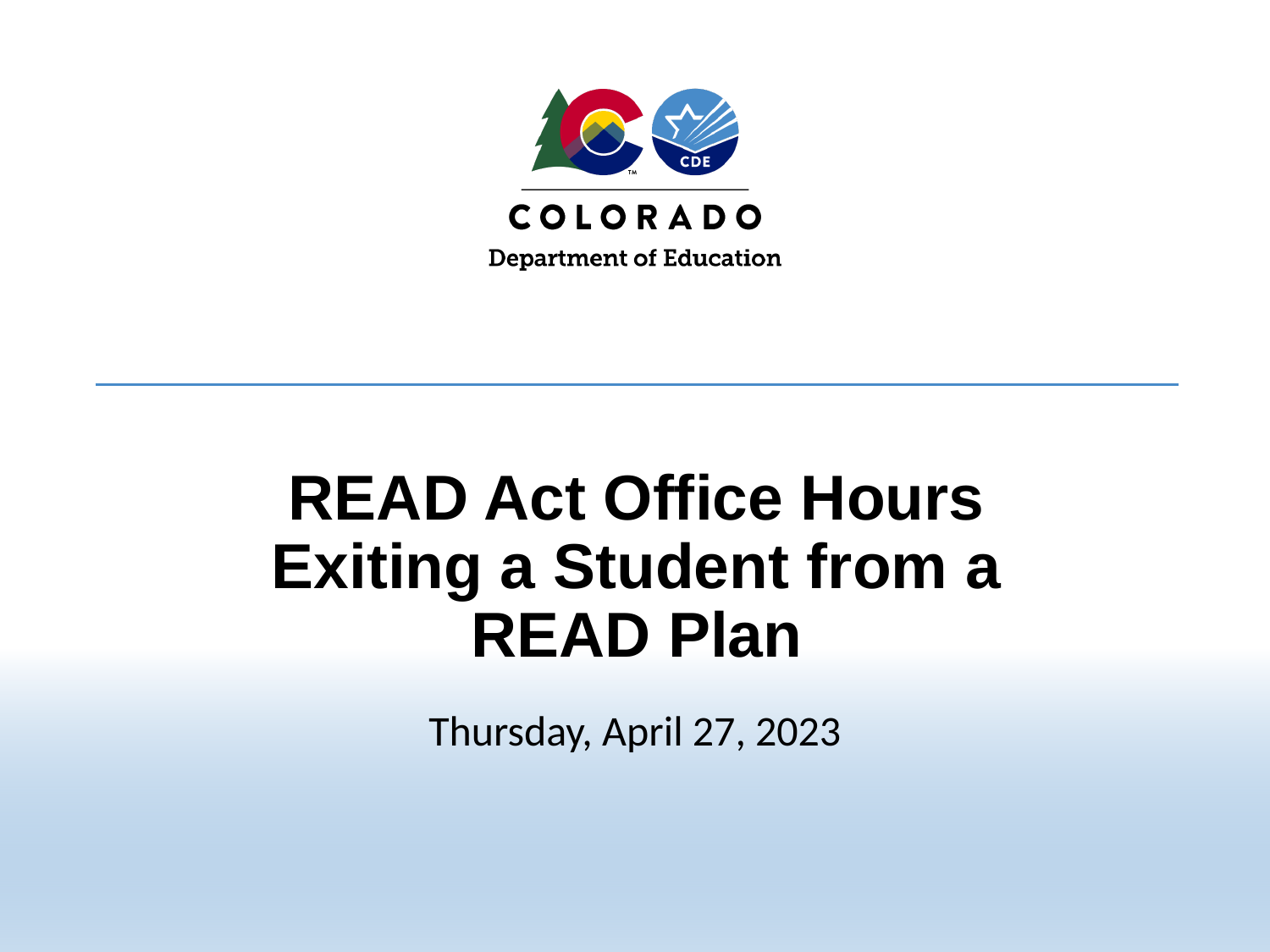

# READ Act Office Hours Exiting a Student from a READ Plan
Thursday, April 27, 2023